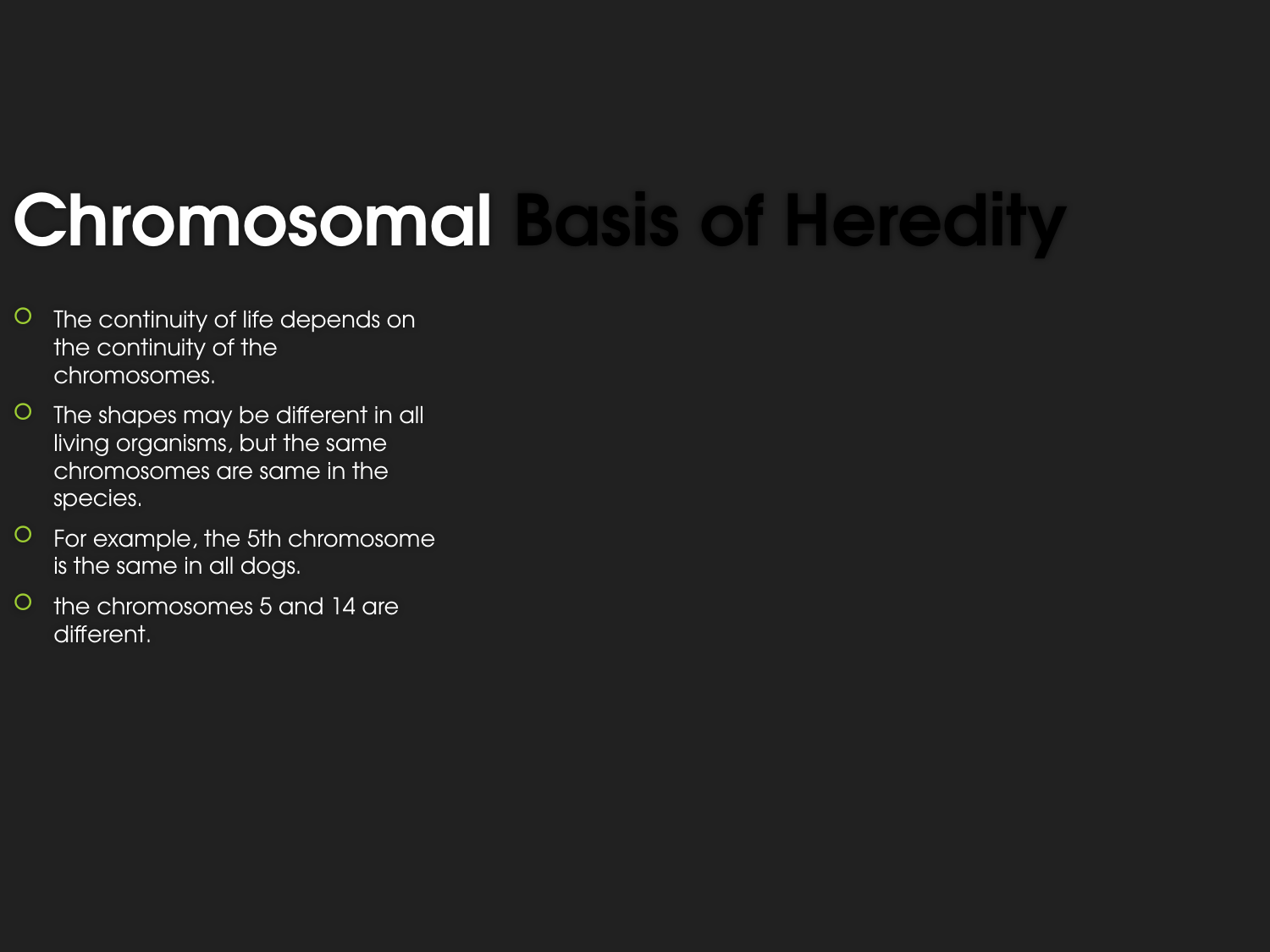

Chromosomal Basis of Heredity
The continuity of life depends on the continuity of the chromosomes.
The shapes may be different in all living organisms, but the same chromosomes are same in the species.
For example, the 5th chromosome is the same in all dogs.
the chromosomes 5 and 14 are different.